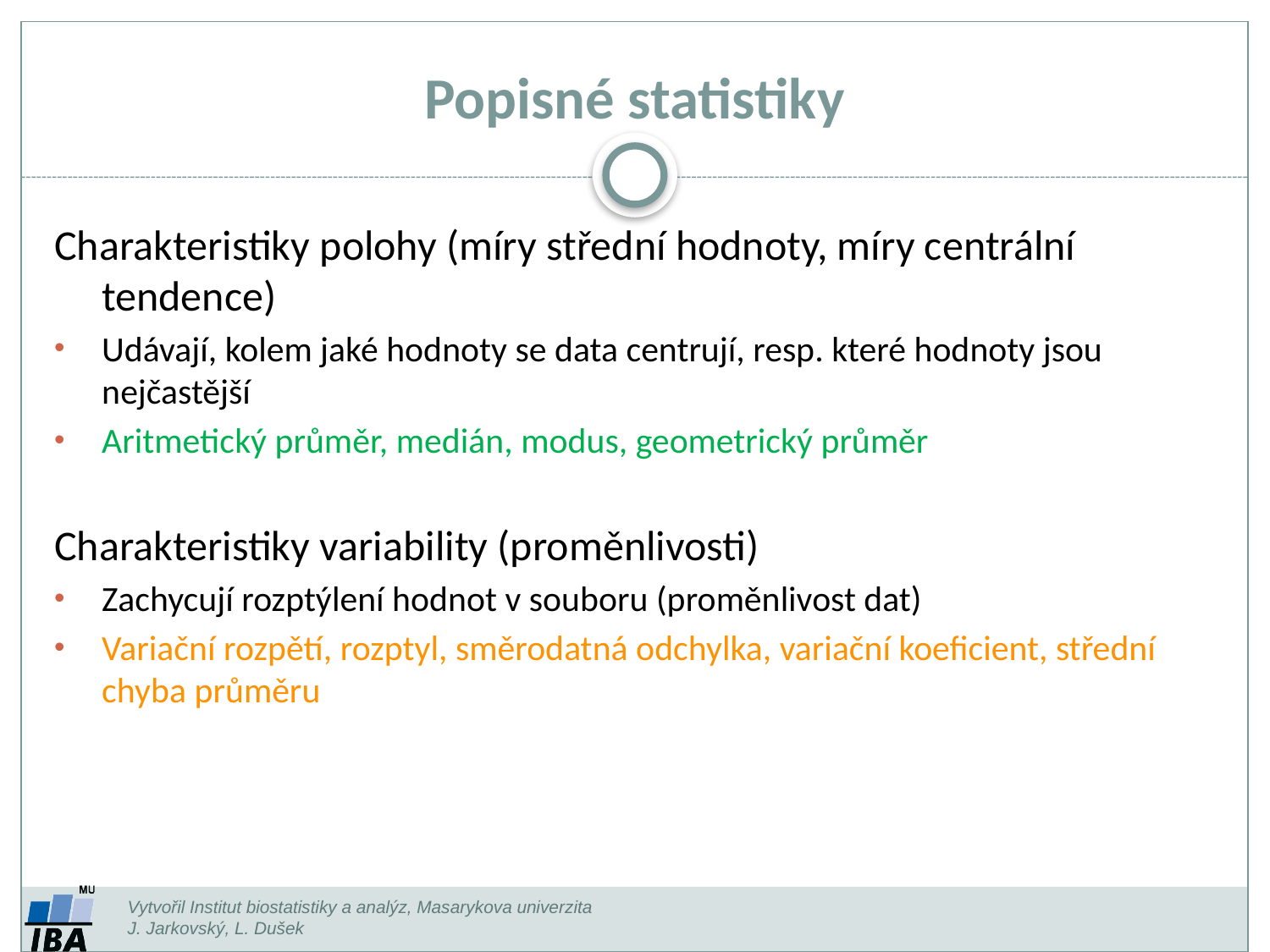

# Popisné statistiky
Charakteristiky polohy (míry střední hodnoty, míry centrální tendence)
Udávají, kolem jaké hodnoty se data centrují, resp. které hodnoty jsou nejčastější
Aritmetický průměr, medián, modus, geometrický průměr

Charakteristiky variability (proměnlivosti)
Zachycují rozptýlení hodnot v souboru (proměnlivost dat)
Variační rozpětí, rozptyl, směrodatná odchylka, variační koeficient, střední chyba průměru
Vytvořil Institut biostatistiky a analýz, Masarykova univerzita
J. Jarkovský, L. Dušek